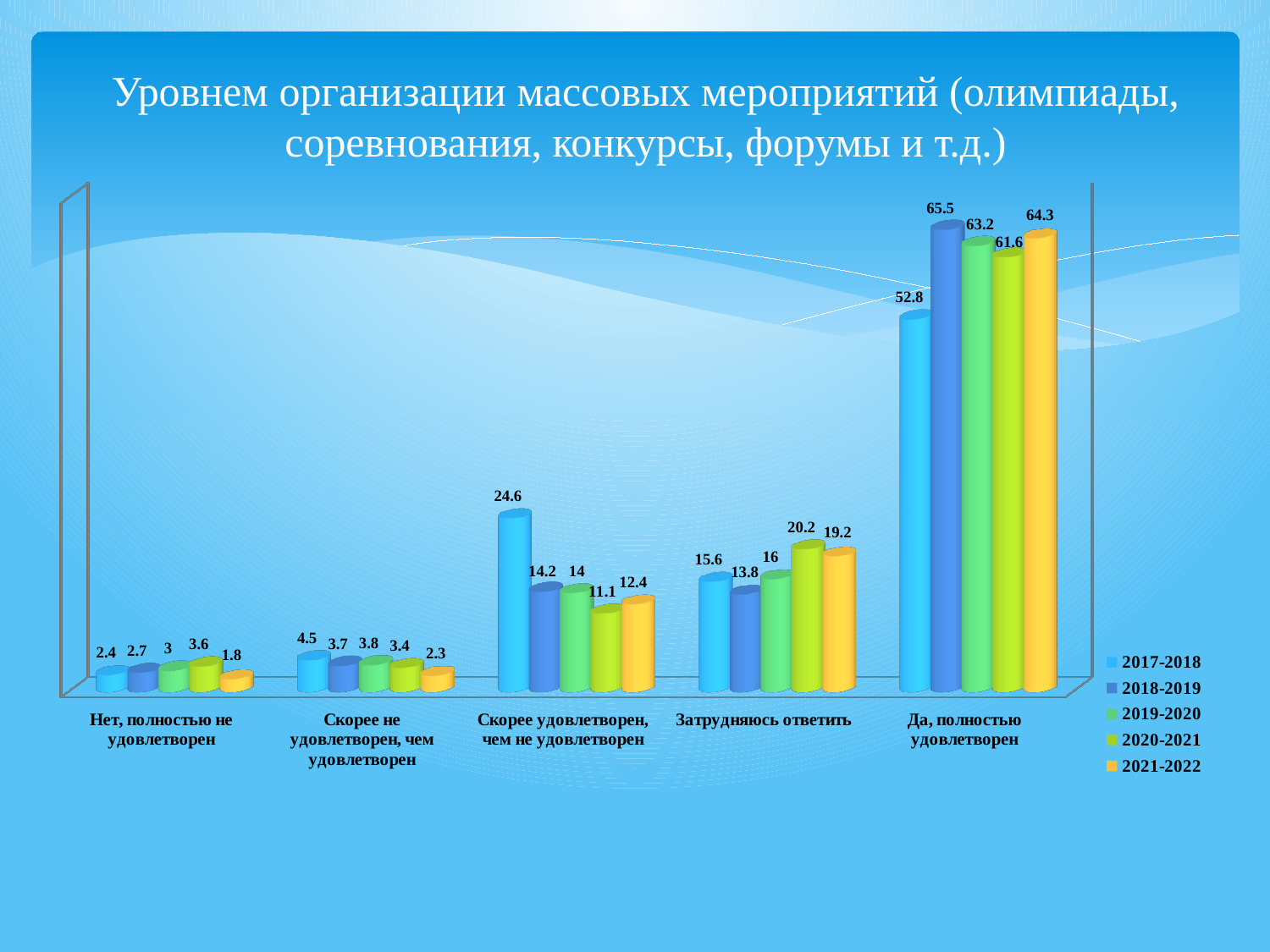

# Уровнем организации массовых мероприятий (олимпиады, соревнования, конкурсы, форумы и т.д.)

[unsupported chart]